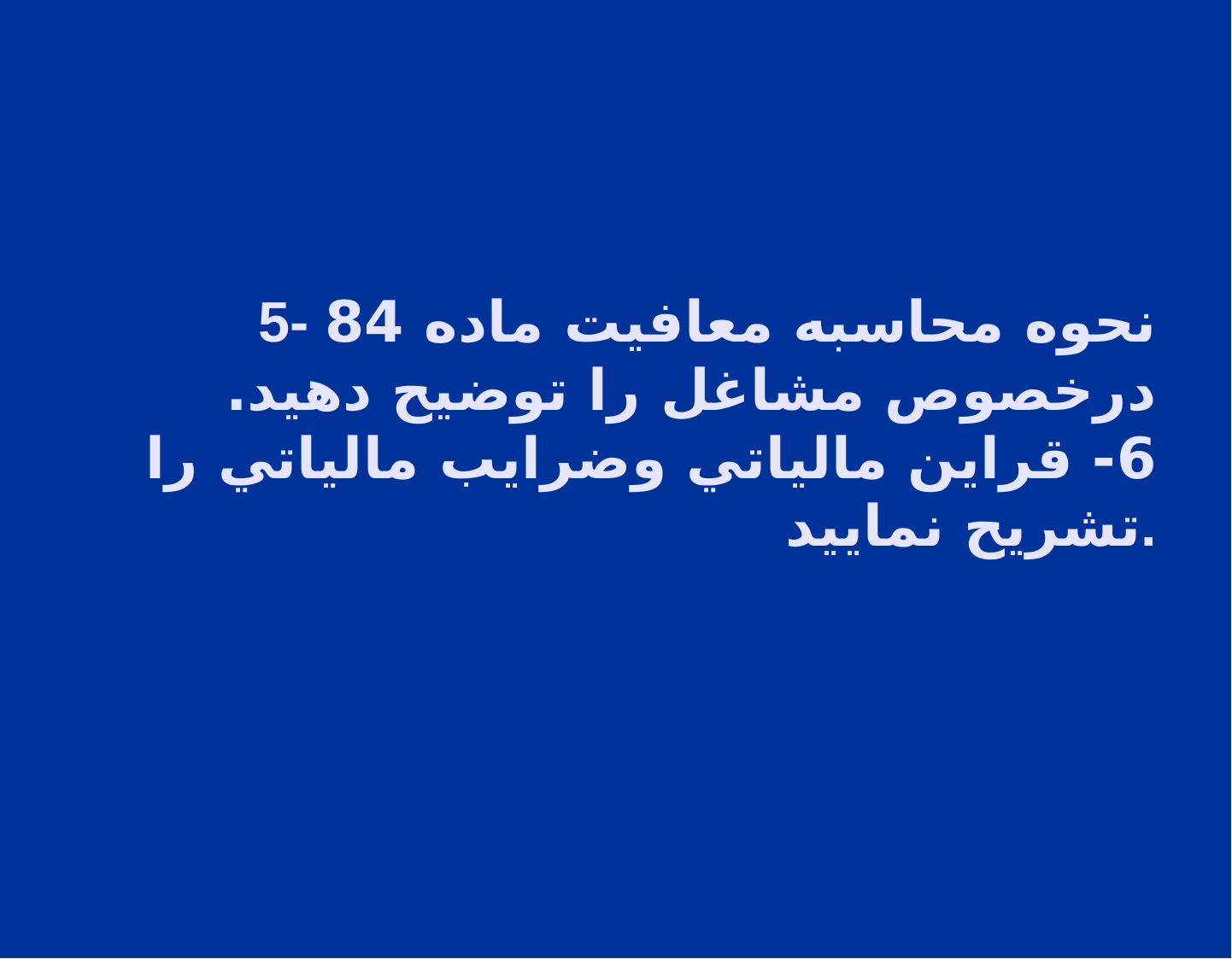

# 5- نحوه محاسبه معافيت ماده 84 درخصوص مشاغل را توضيح دهيد. 6- قراين مالياتي وضرايب مالياتي را تشريح نماييد.